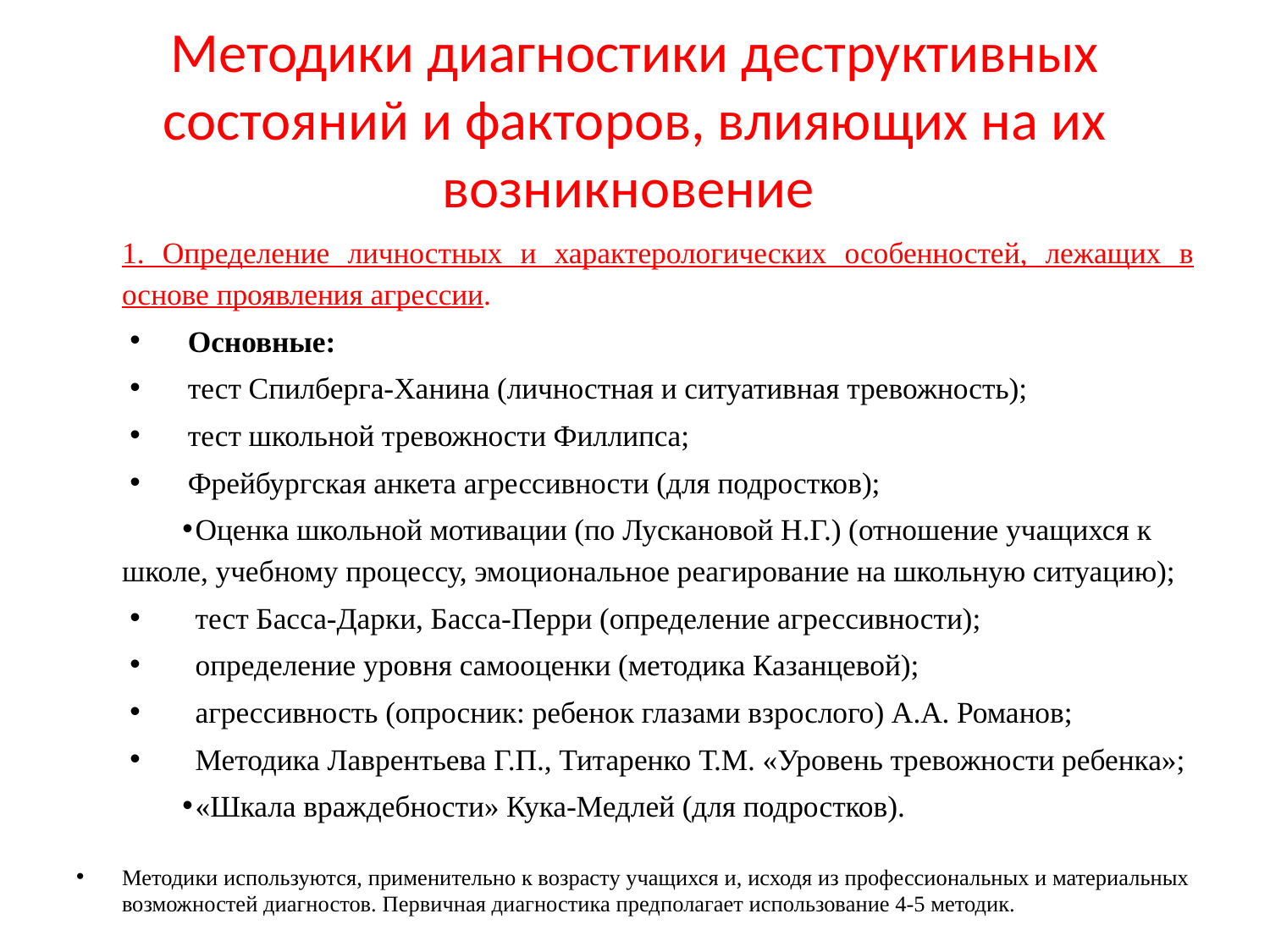

# Методики диагностики деструктивных состояний и факторов, влияющих на их возникновение
1. Определение личностных и характерологических особенностей, лежащих в основе проявления агрессии.
Основные:
тест Спилберга-Ханина (личностная и ситуативная тревожность);
тест школьной тревожности Филлипса;
Фрейбургская анкета агрессивности (для подростков);
 Оценка школьной мотивации (по Лускановой Н.Г.) (отношение учащихся к школе, учебному процессу, эмоциональное реагирование на школьную ситуацию);
 тест Басса-Дарки, Басса-Перри (определение агрессивности);
 определение уровня самооценки (методика Казанцевой);
 агрессивность (опросник: ребенок глазами взрослого) А.А. Романов;
 Методика Лаврентьева Г.П., Титаренко Т.М. «Уровень тревожности ребенка»;
 «Шкала враждебности» Кука-Медлей (для подростков).

Методики используются, применительно к возрасту учащихся и, исходя из профессиональных и материальных возможностей диагностов. Первичная диагностика предполагает использование 4-5 методик.